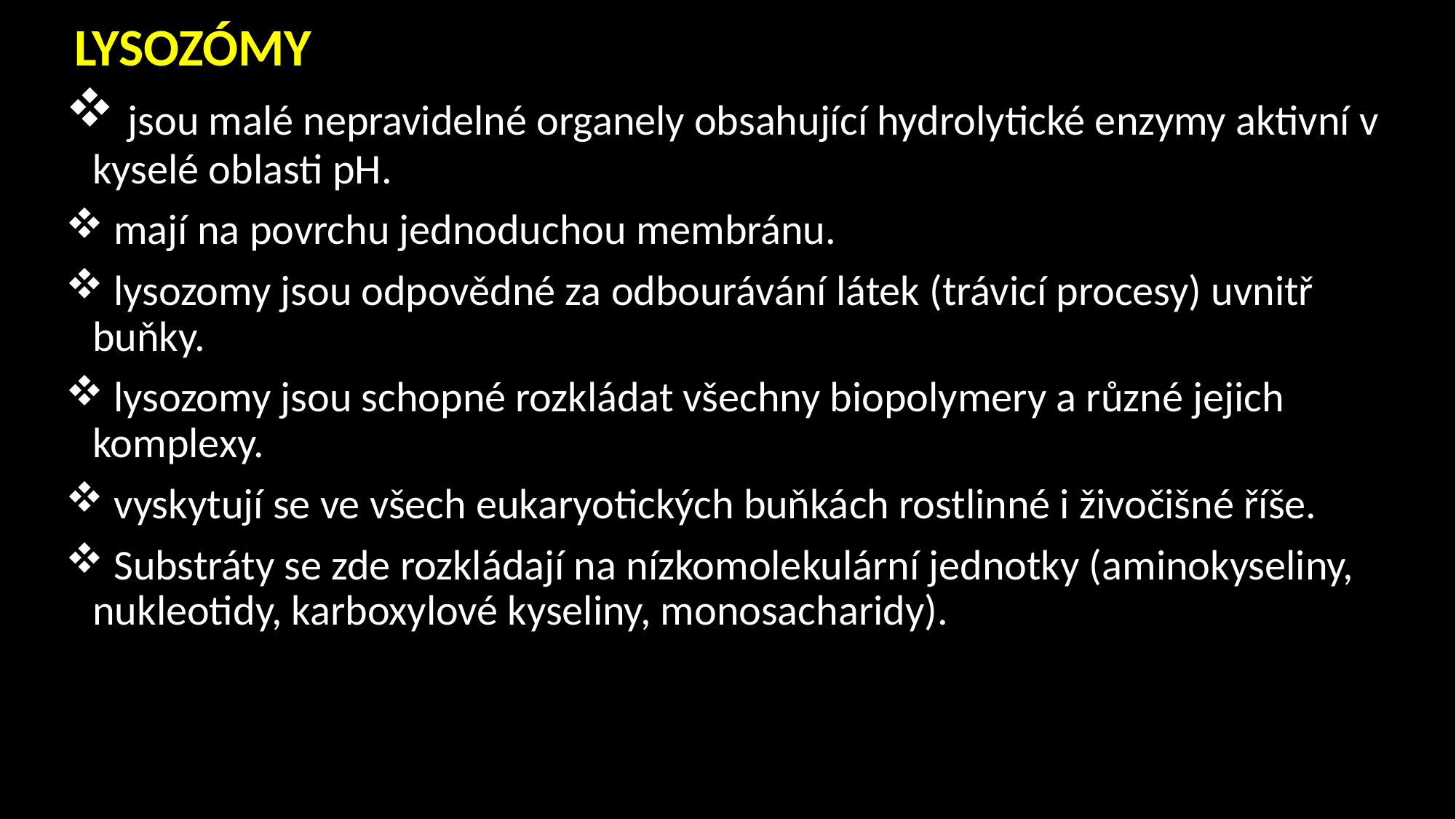

# LYSOZÓMY
 jsou malé nepravidelné organely obsahující hydrolytické enzymy aktivní v kyselé oblasti pH.
 mají na povrchu jednoduchou membránu.
 lysozomy jsou odpovědné za odbourávání látek (trávicí procesy) uvnitř buňky.
 lysozomy jsou schopné rozkládat všechny biopolymery a různé jejich komplexy.
 vyskytují se ve všech eukaryotických buňkách rostlinné i živočišné říše.
 Substráty se zde rozkládají na nízkomolekulární jednotky (aminokyseliny, nukleotidy, karboxylové kyseliny, monosacharidy).